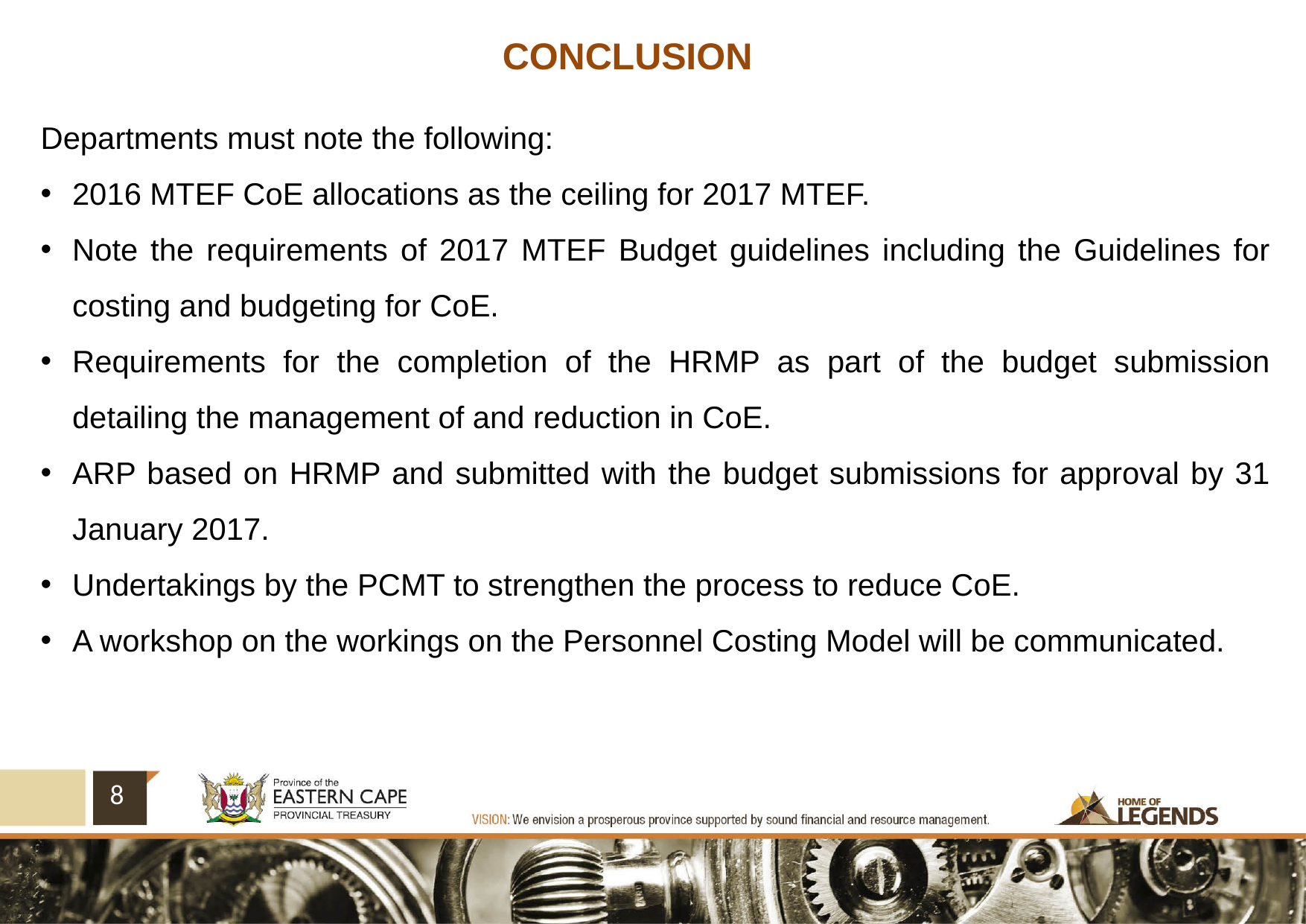

# CONCLUSION
Departments must note the following:
2016 MTEF CoE allocations as the ceiling for 2017 MTEF.
Note the requirements of 2017 MTEF Budget guidelines including the Guidelines for costing and budgeting for CoE.
Requirements for the completion of the HRMP as part of the budget submission detailing the management of and reduction in CoE.
ARP based on HRMP and submitted with the budget submissions for approval by 31 January 2017.
Undertakings by the PCMT to strengthen the process to reduce CoE.
A workshop on the workings on the Personnel Costing Model will be communicated.
8